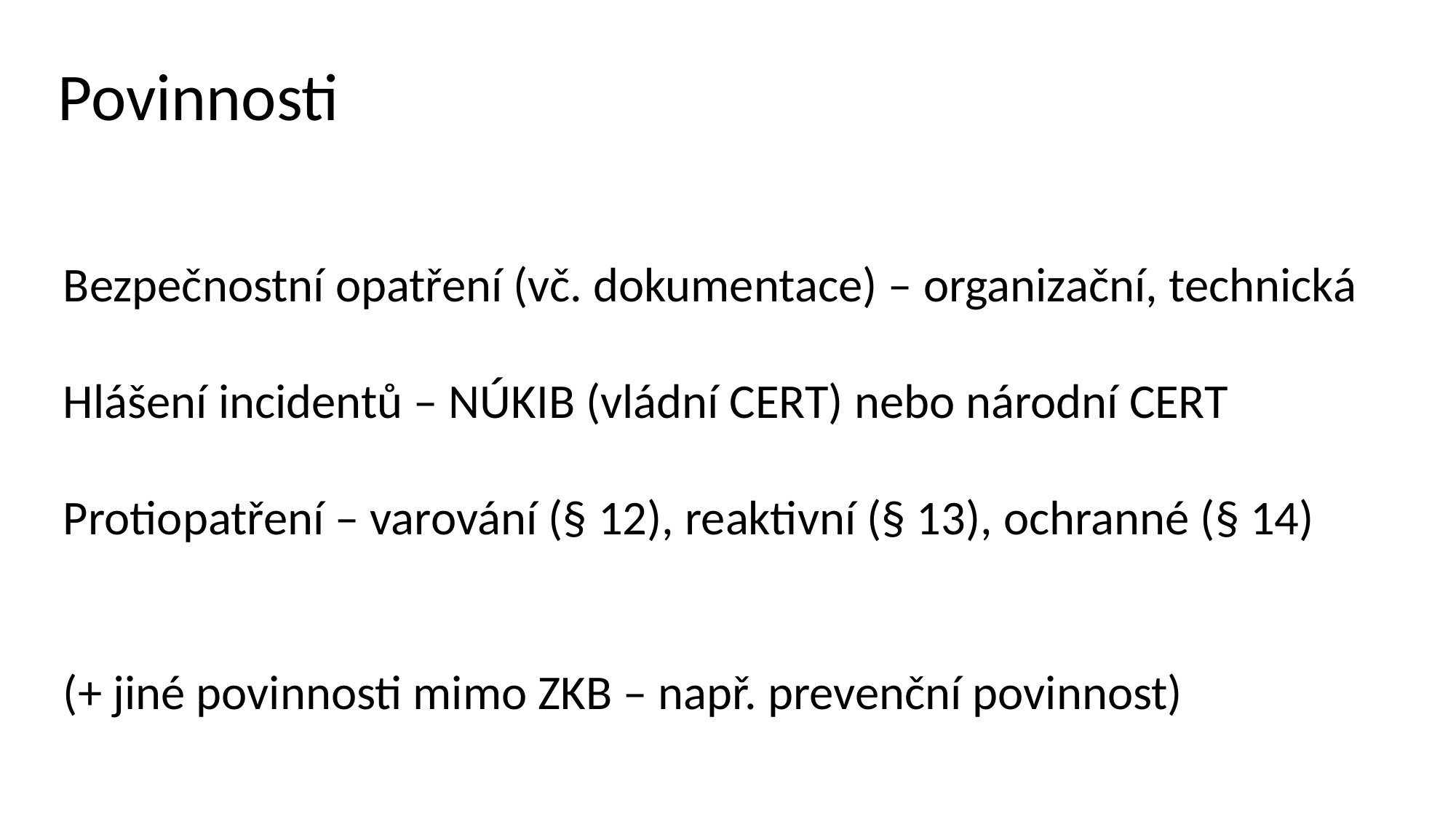

Povinnosti
Bezpečnostní opatření (vč. dokumentace) – organizační, technická

Hlášení incidentů – NÚKIB (vládní CERT) nebo národní CERT

Protiopatření – varování (§ 12), reaktivní (§ 13), ochranné (§ 14)

(+ jiné povinnosti mimo ZKB – např. prevenční povinnost)